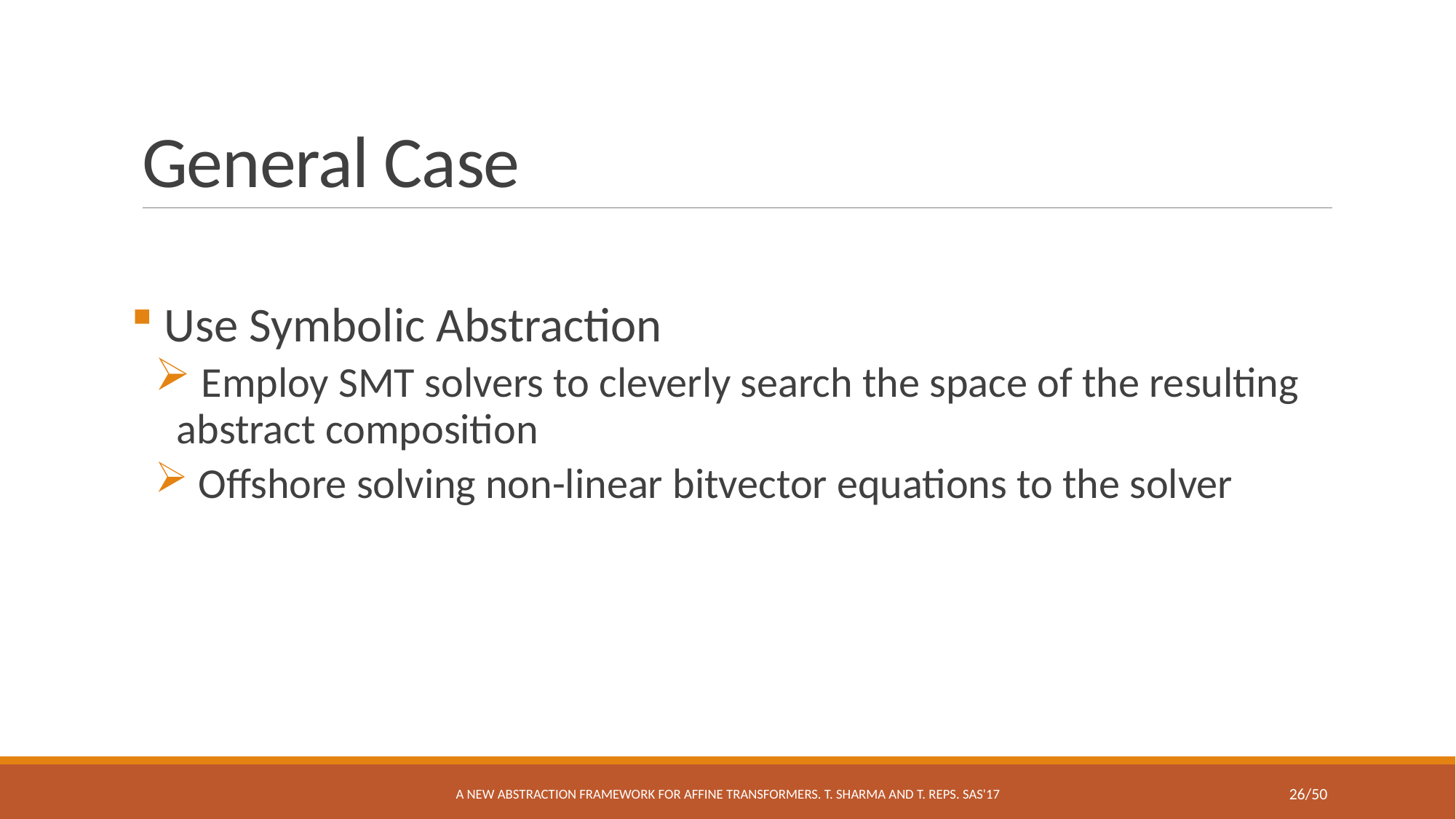

# General Case

 Use Symbolic Abstraction
 Employ SMT solvers to cleverly search the space of the resulting abstract composition
 Offshore solving non-linear bitvector equations to the solver
A New Abstraction Framework for Affine Transformers. T. Sharma and T. Reps. SAS'17
26